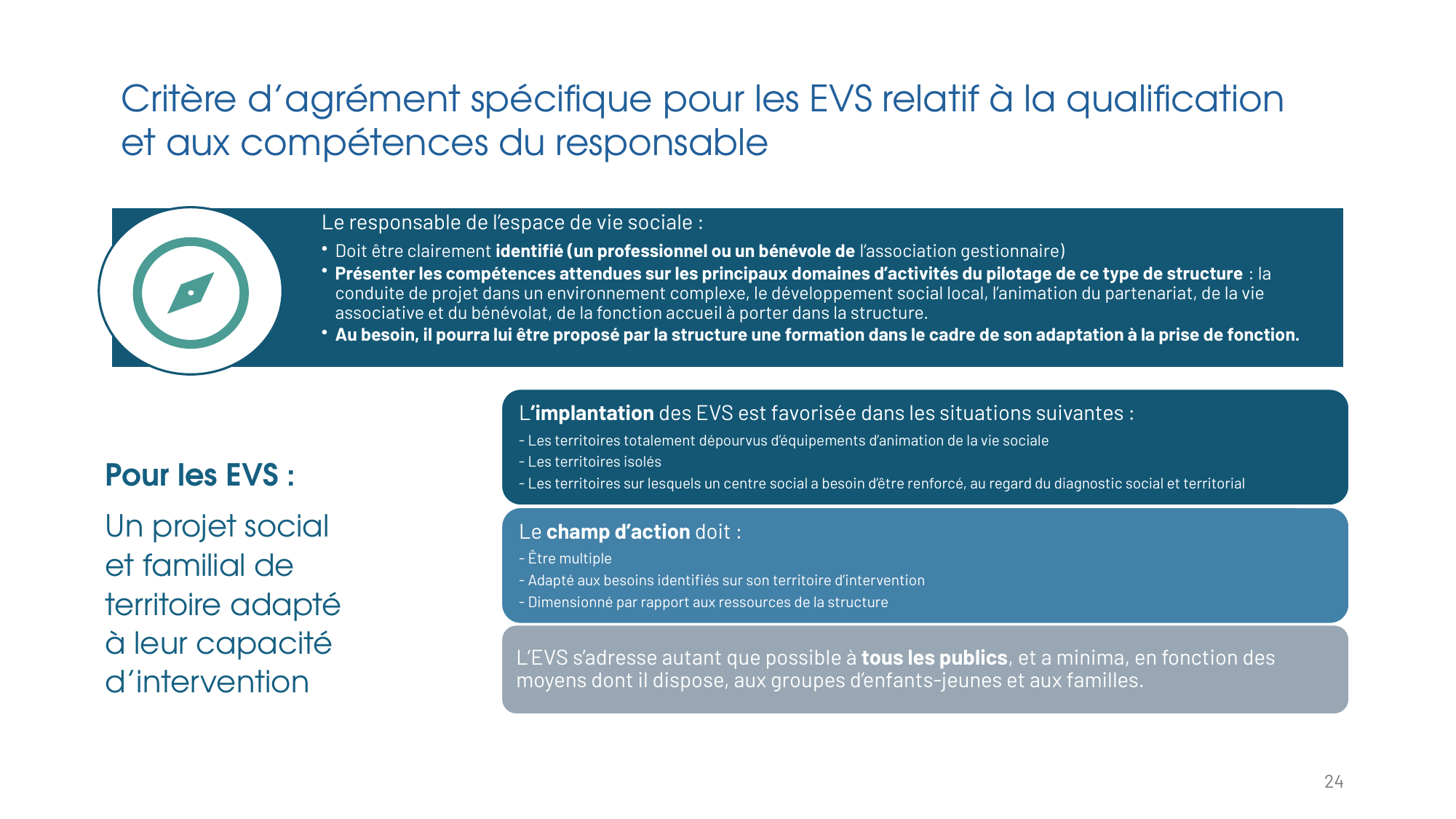

Critère d’agrément spécifique pour les EVS relatif à la qualification
et aux compétences du responsable

Le responsable de l’espace de vie sociale :
Doit être clairement identifié (un professionnel ou un bénévole de l’association gestionnaire)
Présenter les compétences attendues sur les principaux domaines d’activités du pilotage de ce type de structure : la conduite de projet dans un environnement complexe, le développement social local, l’animation du partenariat, de la vie associative et du bénévolat, de la fonction accueil à porter dans la structure.
Au besoin, il pourra lui être proposé par la structure une formation dans le cadre de son adaptation à la prise de fonction.

L’implantation des EVS est favorisée dans les situations suivantes :
- Les territoires totalement dépourvus d’équipements d’animation de la vie sociale
- Les territoires isolés
- Les territoires sur lesquels un centre social a besoin d’être renforcé, au regard du diagnostic social et territorial
Le champ d’action doit :
- Être multiple
- Adapté aux besoins identifiés sur son territoire d’intervention
- Dimensionné par rapport aux ressources de la structure
L’EVS s’adresse autant que possible à tous les publics, et a minima, en fonction des moyens dont il dispose, aux groupes d’enfants-jeunes et aux familles.

Pour les EVS :
Un projet social et familial de territoire adapté à leur capacité d’intervention
24